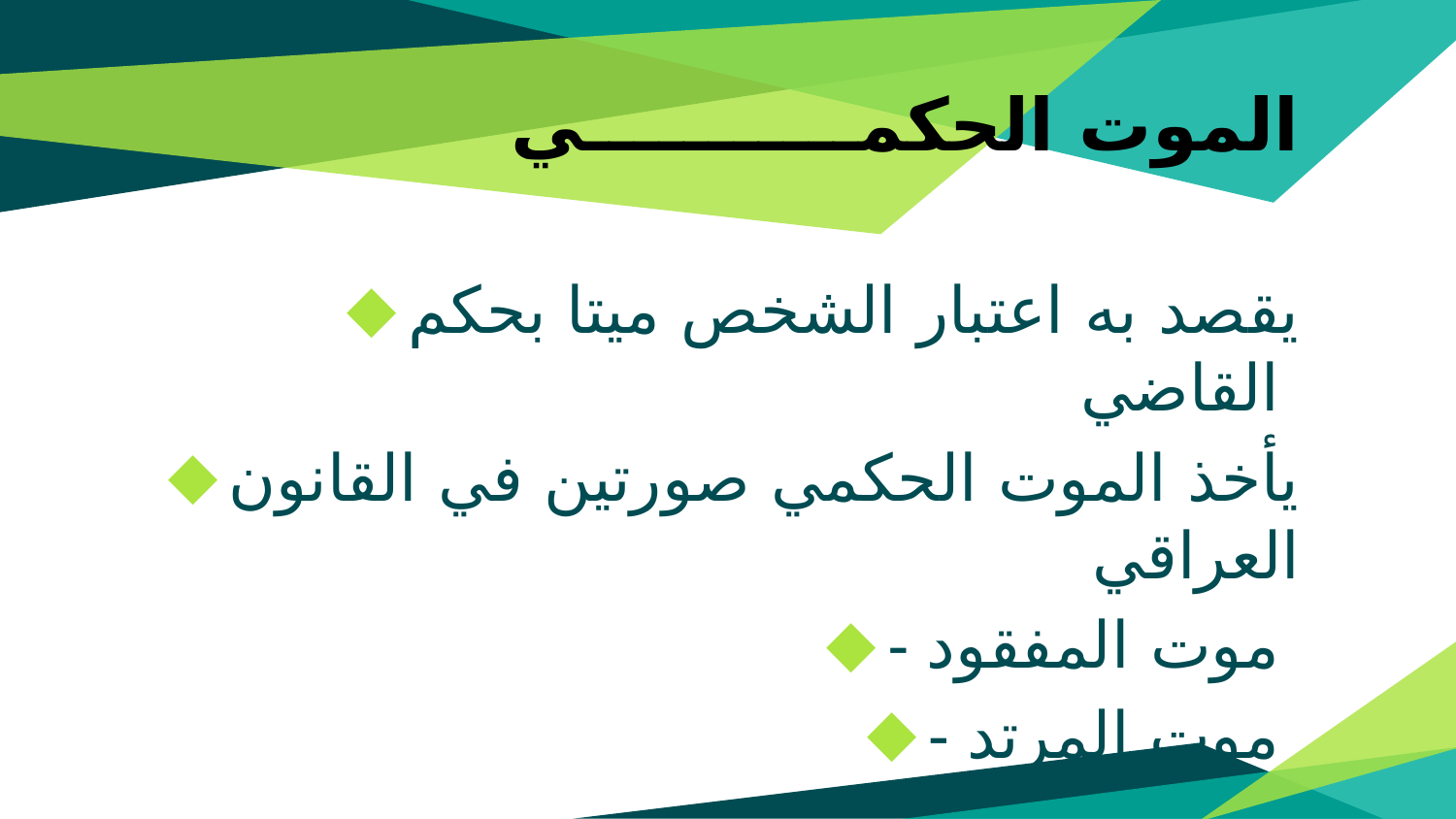

# الموت الحكمـــــــــــي
يقصد به اعتبار الشخص ميتا بحكم القاضي
يأخذ الموت الحكمي صورتين في القانون العراقي
- موت المفقود
- موت المرتد